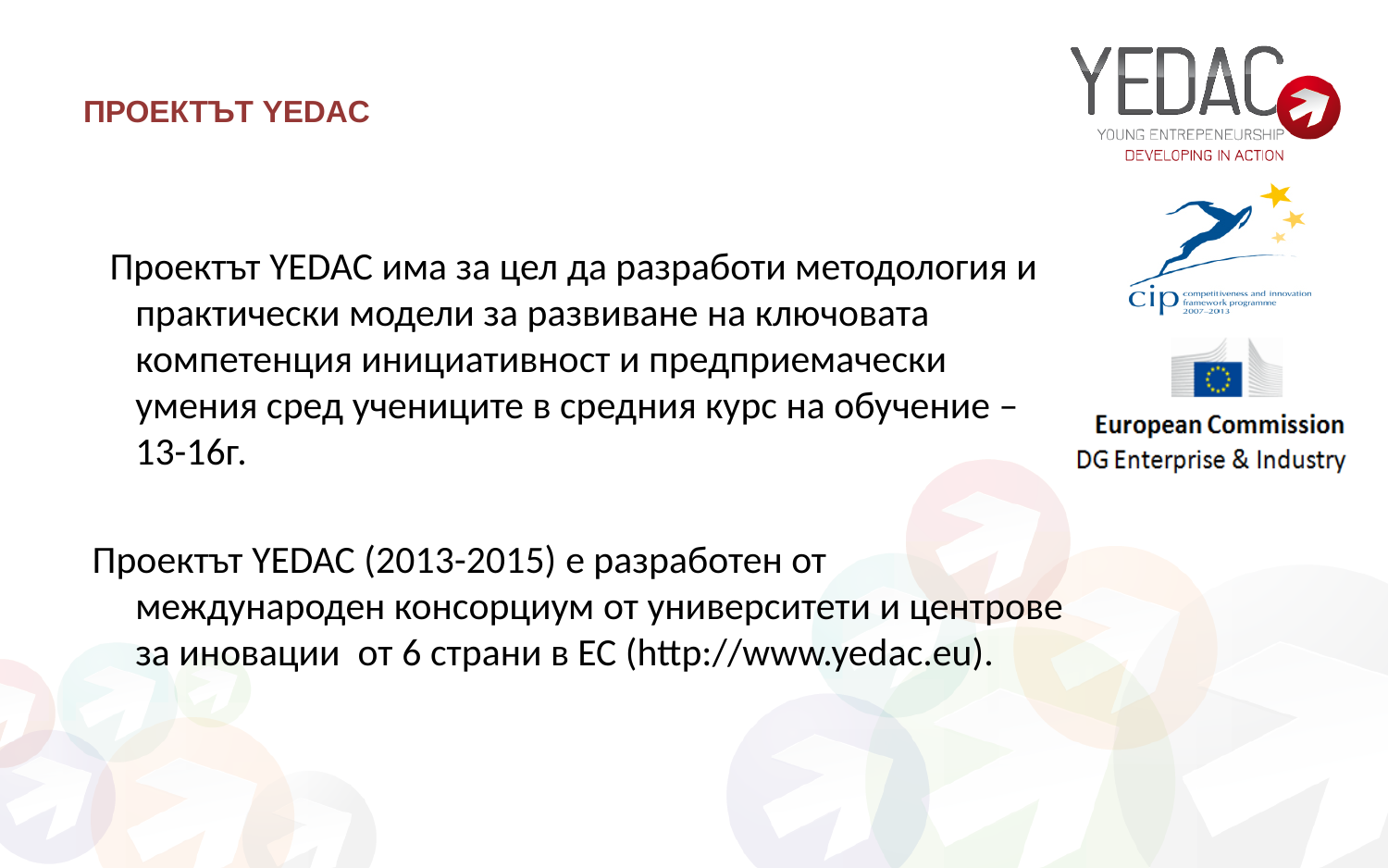

# Проектът YEDAC
   Проектът YEDAC има за цел да разработи методология и практически модели за развиване на ключовата компетенция инициативност и предприемачески умения сред учениците в средния курс на обучение – 13-16г.

 Проектът YEDAC (2013-2015) е разработен от международен консорциум от университети и центрове за иновации  от 6 страни в ЕС (http://www.yedac.eu).